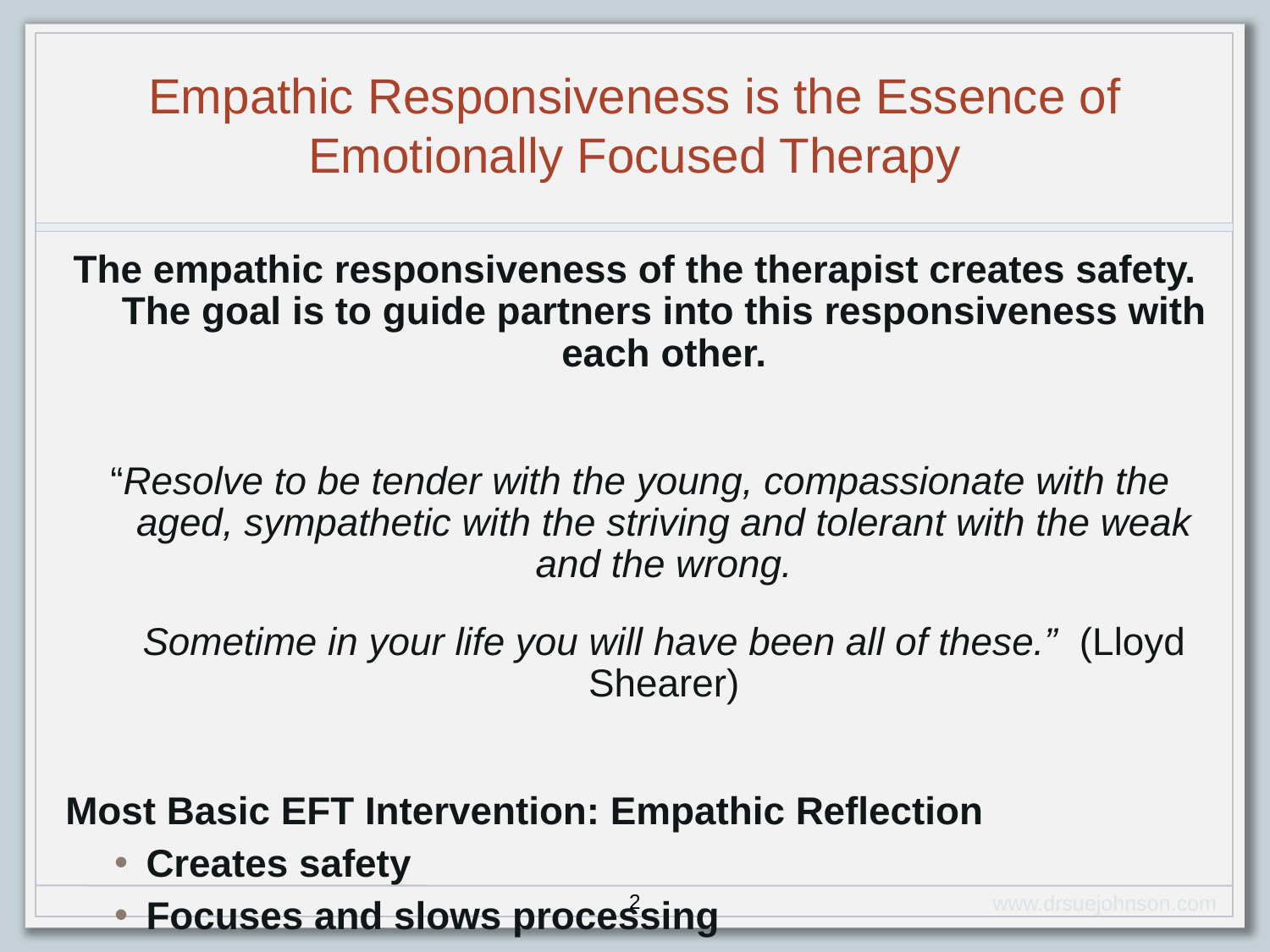

# Empathic Responsiveness is the Essence of Emotionally Focused Therapy
The empathic responsiveness of the therapist creates safety.  The goal is to guide partners into this responsiveness with each other.

“Resolve to be tender with the young, compassionate with the aged, sympathetic with the striving and tolerant with the weak and the wrong.
	Sometime in your life you will have been all of these.”  (Lloyd Shearer)

Most Basic EFT Intervention: Empathic Reflection
Creates safety
Focuses and slows processing
Better organizes & distills experience – creates coherence

2
www.drsuejohnson.com